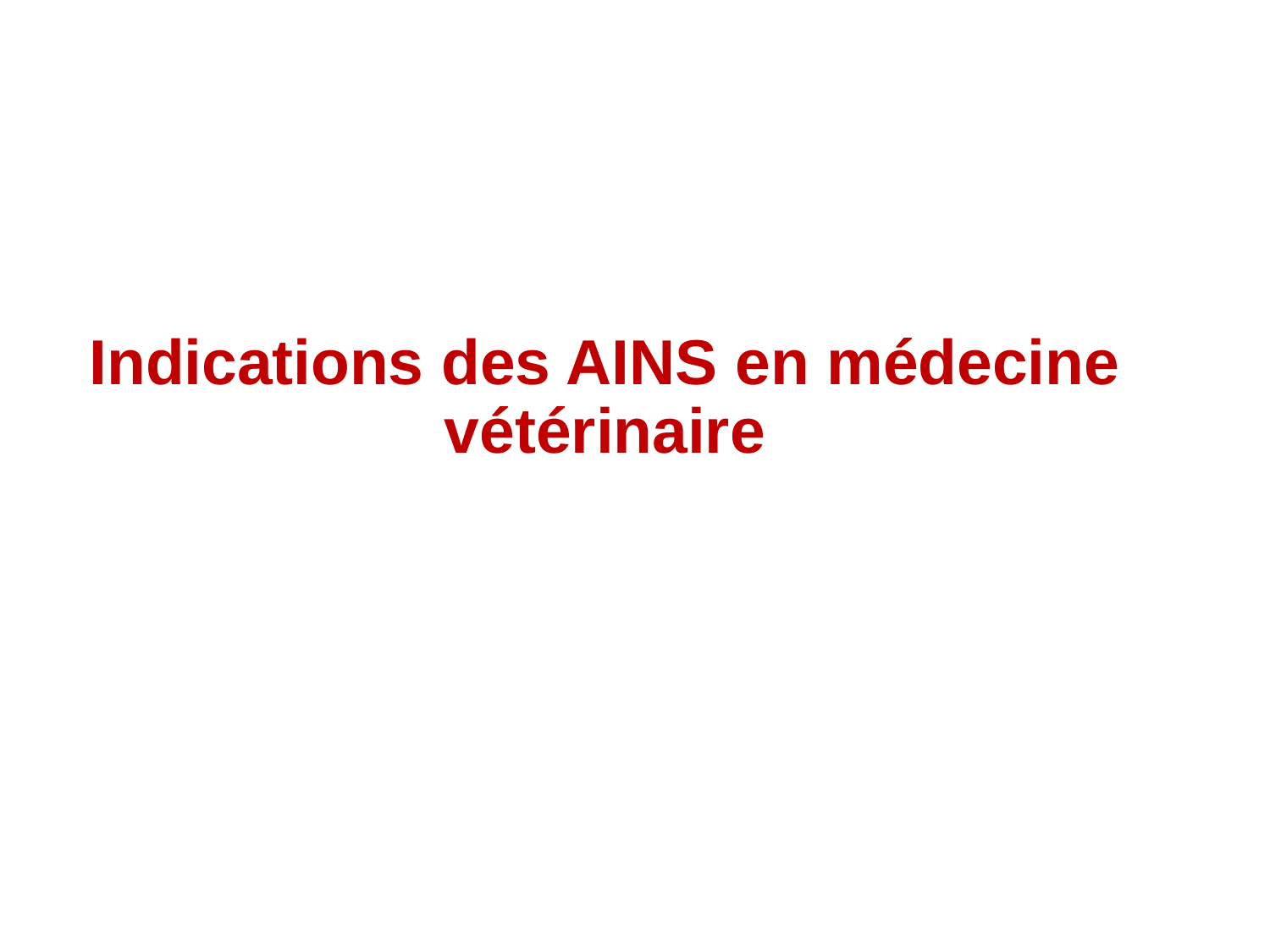

# Indications des AINS en médecine vétérinaire